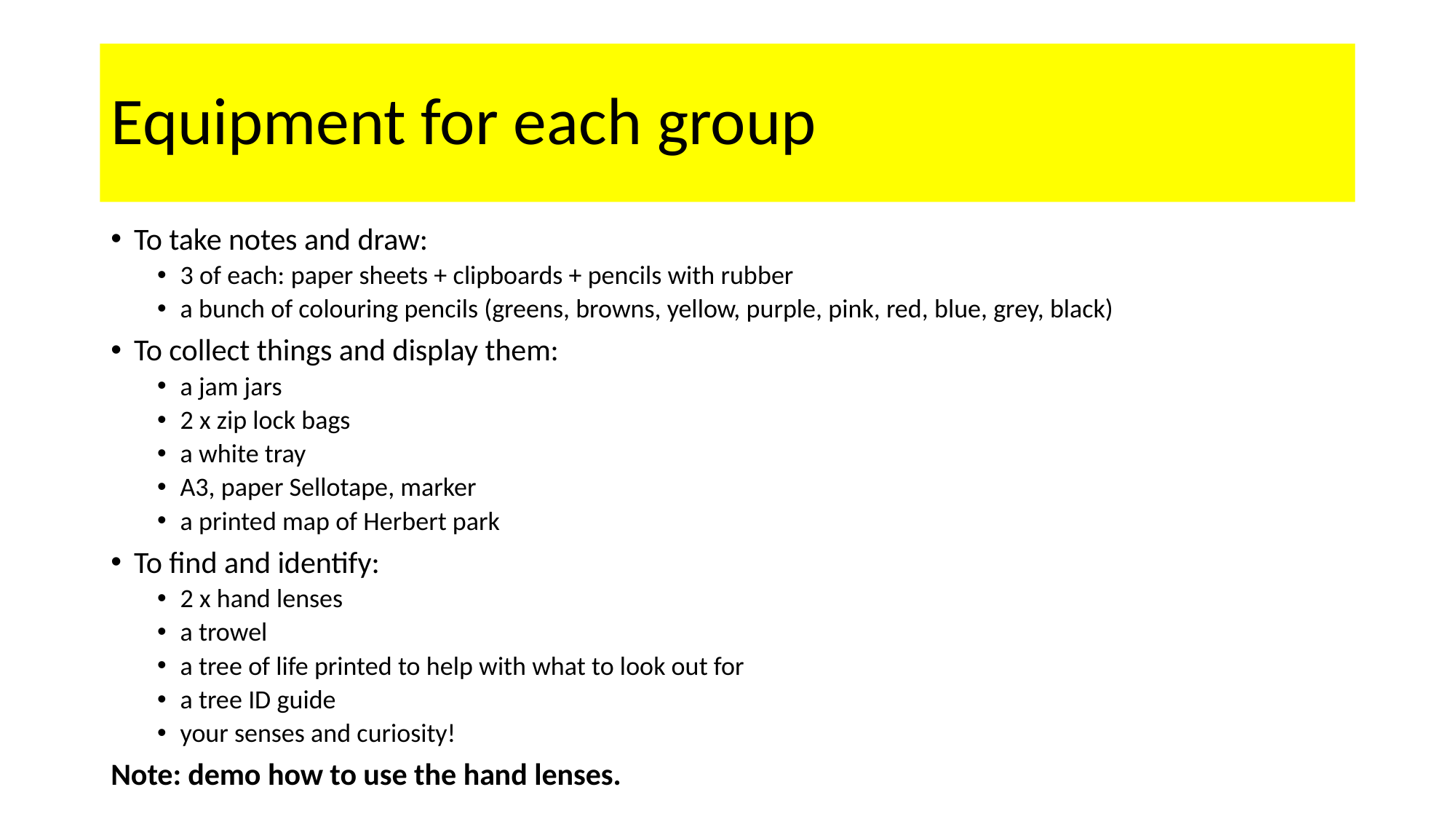

# Equipment for each group
To take notes and draw:
3 of each: paper sheets + clipboards + pencils with rubber
a bunch of colouring pencils (greens, browns, yellow, purple, pink, red, blue, grey, black)
To collect things and display them:
a jam jars
2 x zip lock bags
a white tray
A3, paper Sellotape, marker
a printed map of Herbert park
To find and identify:
2 x hand lenses
a trowel
a tree of life printed to help with what to look out for
a tree ID guide
your senses and curiosity!
Note: demo how to use the hand lenses.